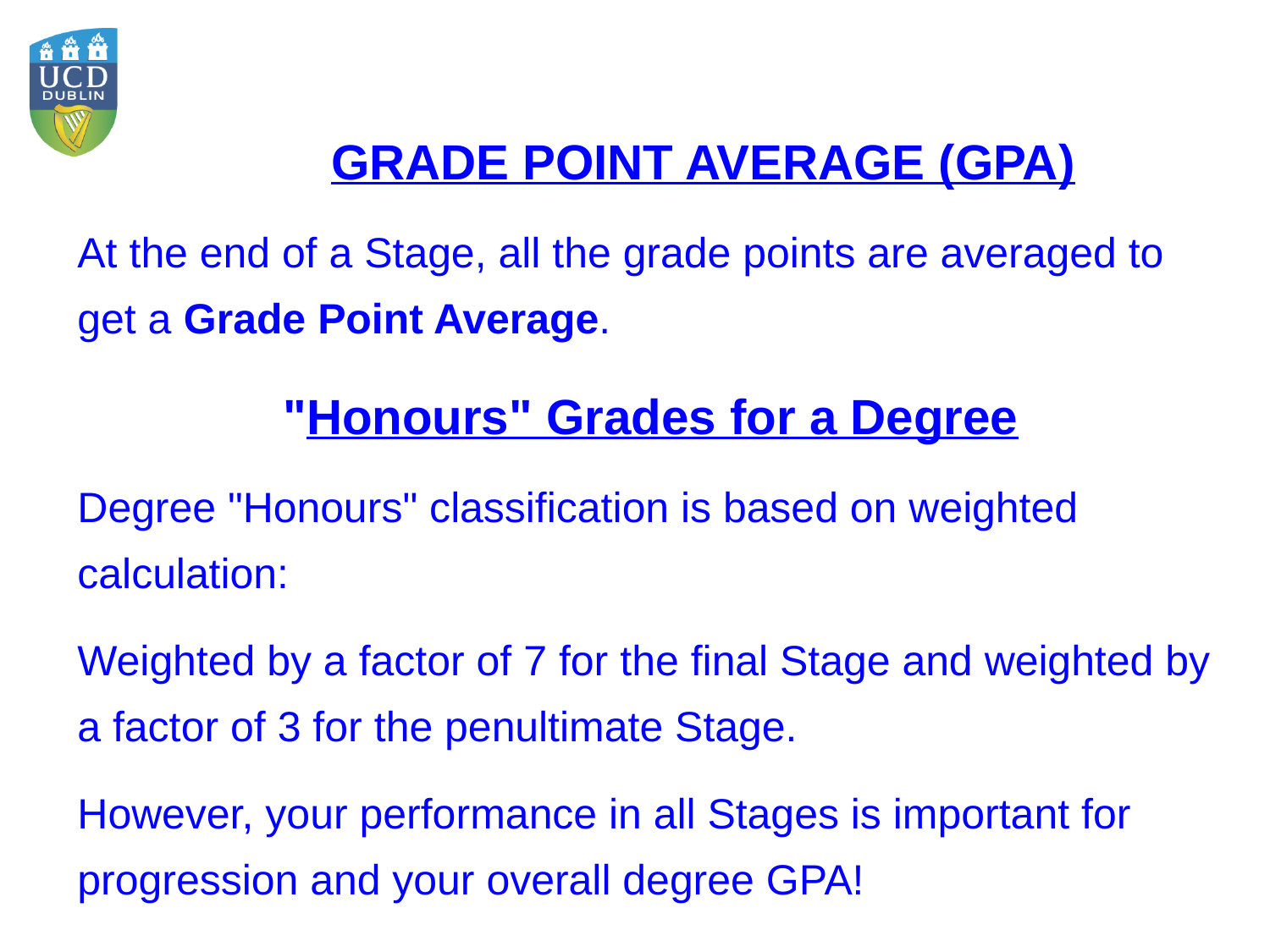

GRADE POINT AVERAGE (GPA)
At the end of a Stage, all the grade points are averaged to get a Grade Point Average.
"Honours" Grades for a Degree
Degree "Honours" classification is based on weighted calculation:
Weighted by a factor of 7 for the final Stage and weighted by a factor of 3 for the penultimate Stage.
However, your performance in all Stages is important for progression and your overall degree GPA!